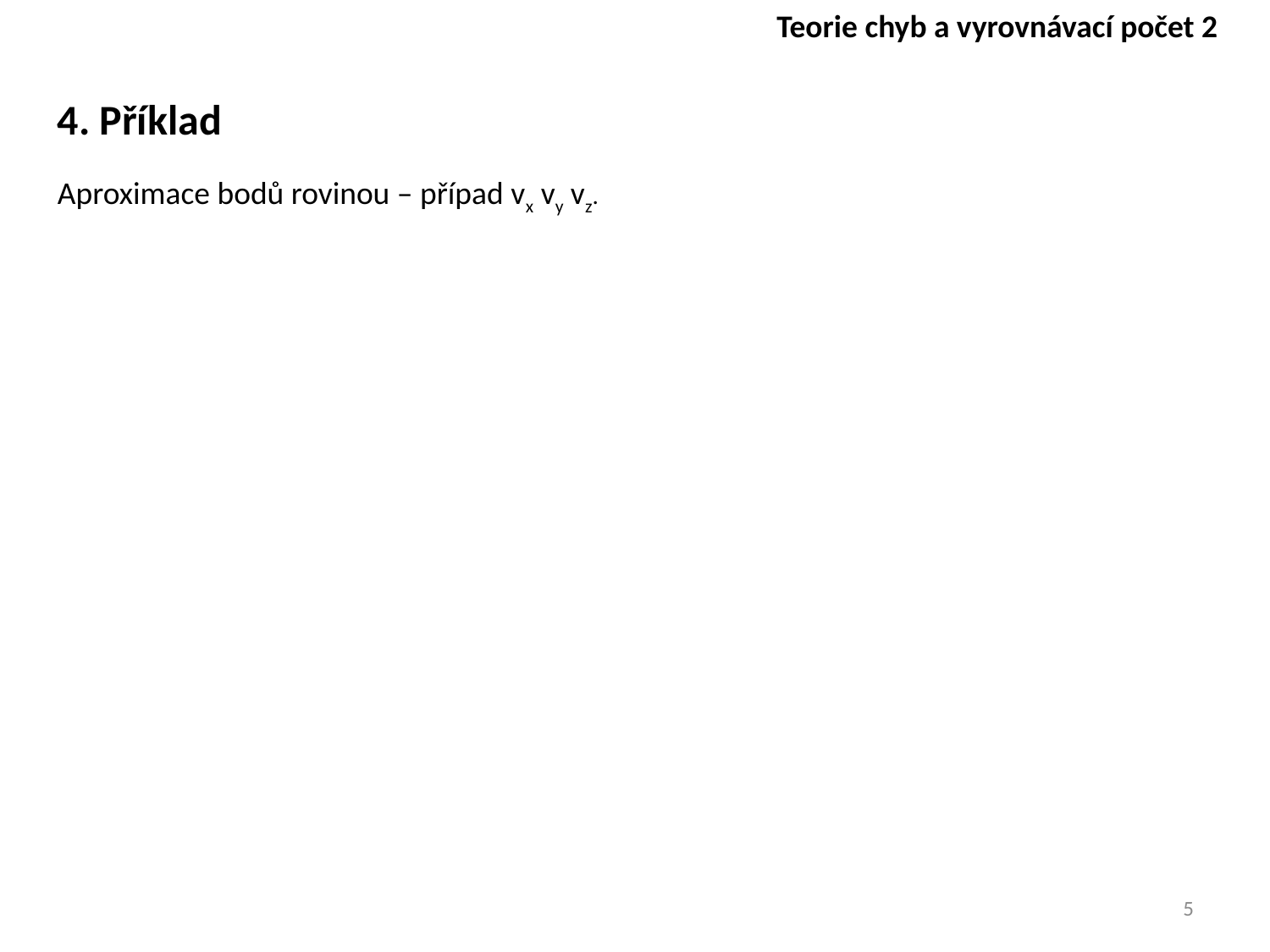

Teorie chyb a vyrovnávací počet 2
4. Příklad

Aproximace bodů rovinou – případ vx vy vz.

5